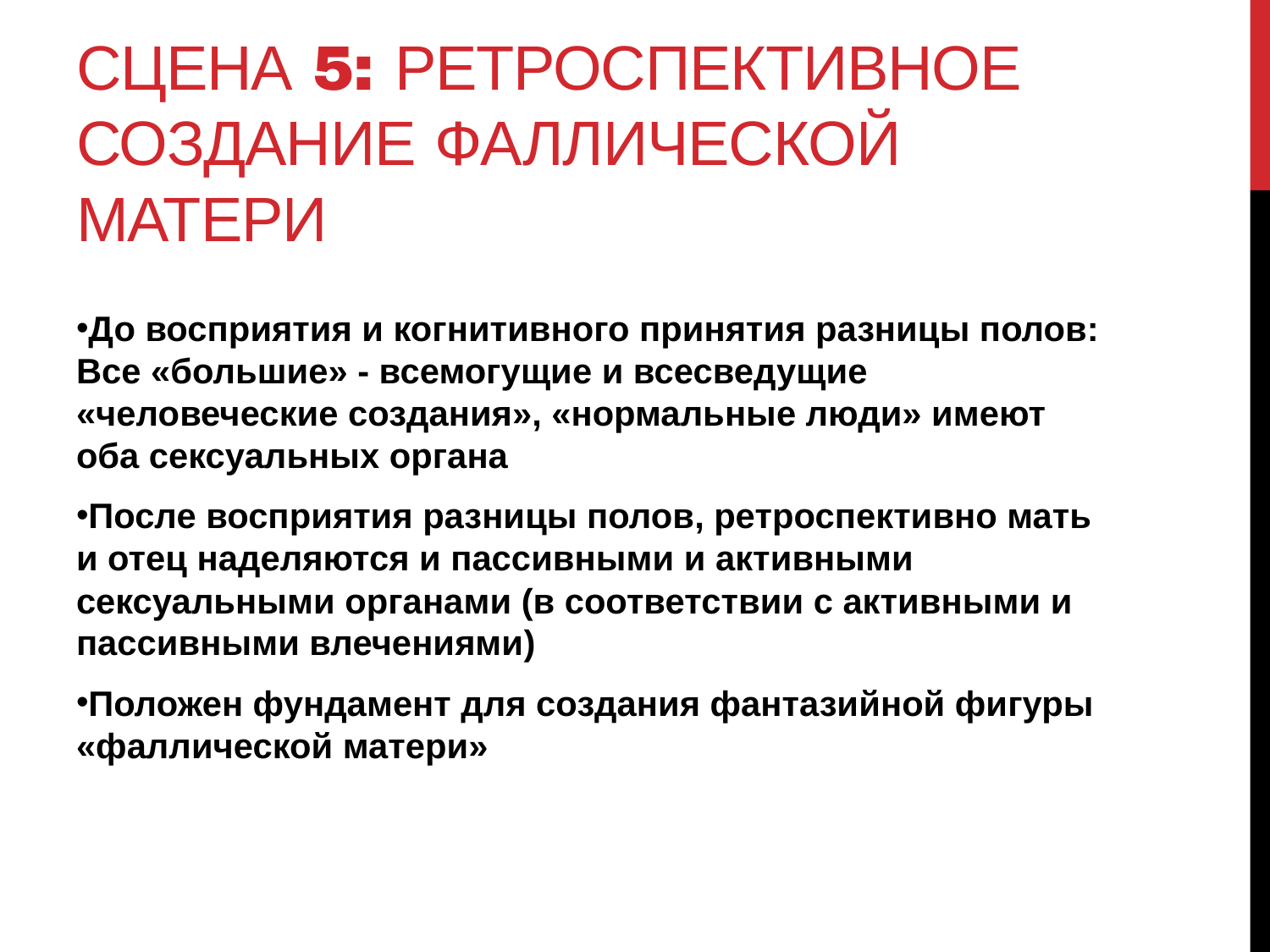

# Сцена 5: Ретроспективное создание фаллической матери
До восприятия и когнитивного принятия разницы полов: Все «большие» - всемогущие и всесведущие «человеческие создания», «нормальные люди» имеют оба сексуальных органа
После восприятия разницы полов, ретроспективно мать и отец наделяются и пассивными и активными сексуальными органами (в соответствии с активными и пассивными влечениями)
Положен фундамент для создания фантазийной фигуры «фаллической матери»